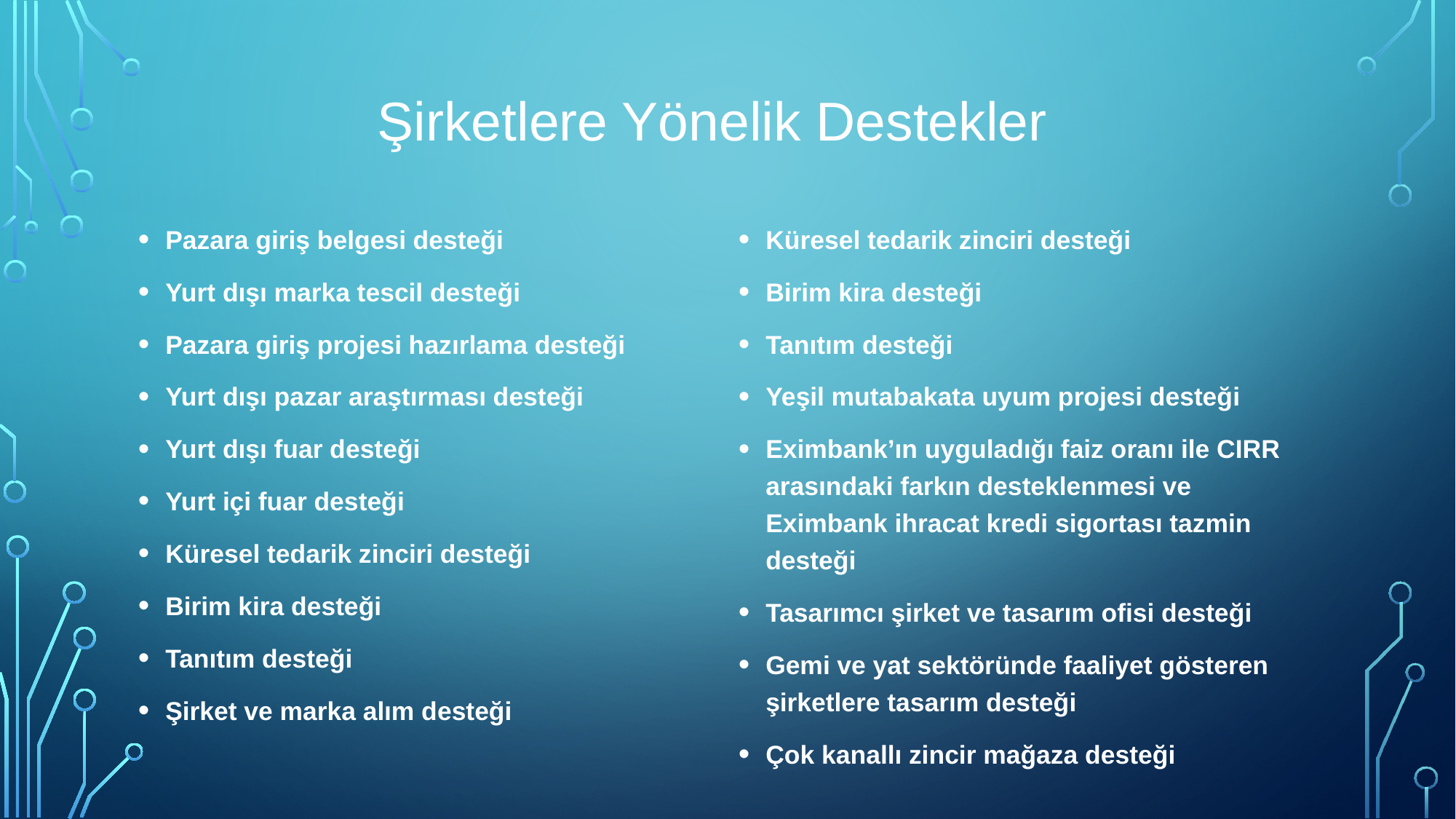

# Şirketlere Yönelik Destekler
Pazara giriş belgesi desteği
Yurt dışı marka tescil desteği
Pazara giriş projesi hazırlama desteği
Yurt dışı pazar araştırması desteği
Yurt dışı fuar desteği
Yurt içi fuar desteği
Küresel tedarik zinciri desteği
Birim kira desteği
Tanıtım desteği
Şirket ve marka alım desteği

Küresel tedarik zinciri desteği
Birim kira desteği
Tanıtım desteği
Yeşil mutabakata uyum projesi desteği
Eximbank’ın uyguladığı faiz oranı ile CIRR arasındaki farkın desteklenmesi ve Eximbank ihracat kredi sigortası tazmin desteği
Tasarımcı şirket ve tasarım ofisi desteği
Gemi ve yat sektöründe faaliyet gösteren şirketlere tasarım desteği
Çok kanallı zincir mağaza desteği